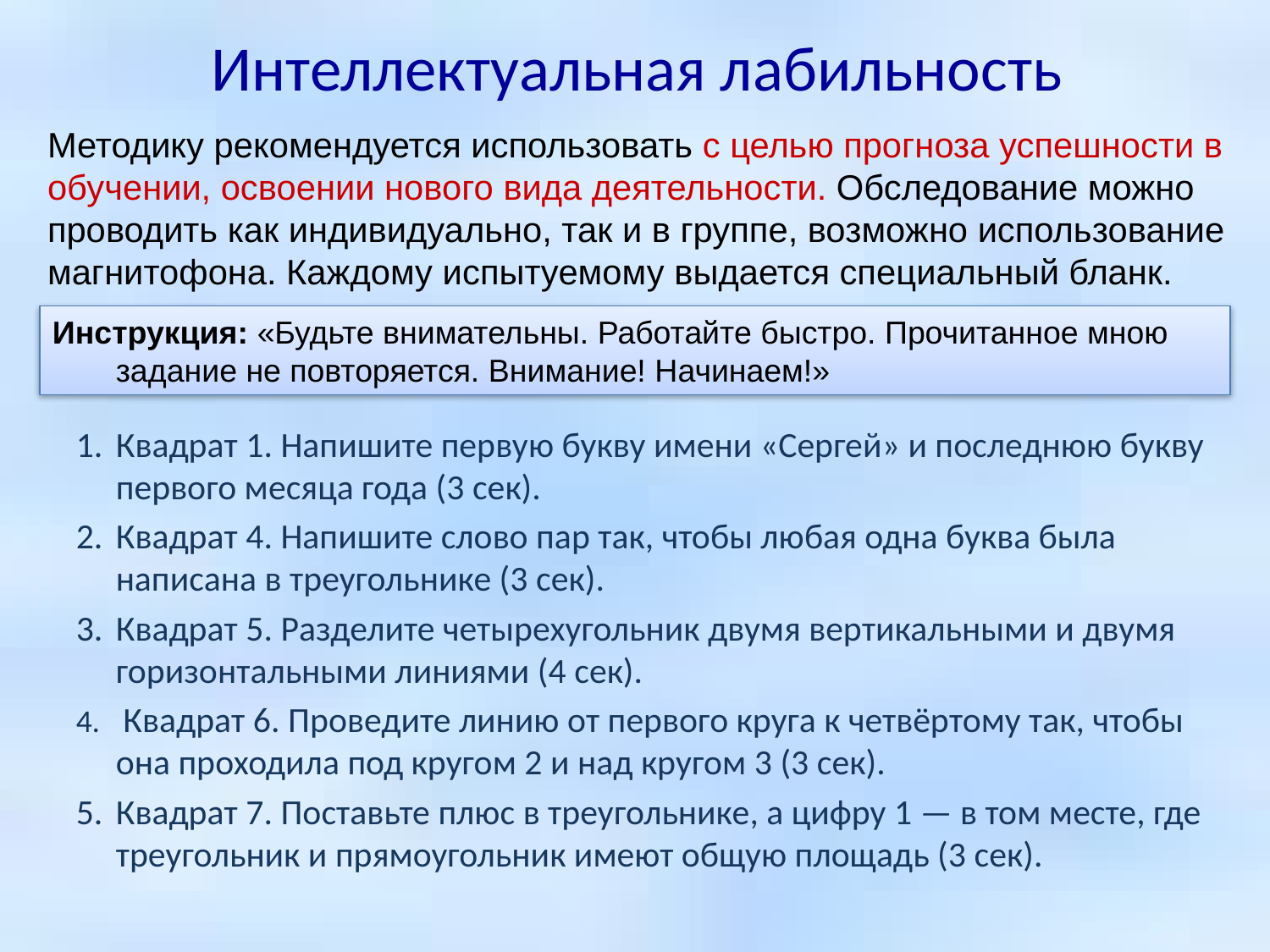

Интеллектуальная лабильность
Методику рекомендуется использовать с целью прогноза успешности в обучении, освоении нового вида деятельности. Обследование можно проводить как индивидуально, так и в группе, возможно использование магнитофона. Каждому испытуемому выдается специальный бланк.
Инструкция: «Будьте внимательны. Работайте быстро. Прочитанное мною задание не повторяется. Внимание! Начинаем!»
Квадрат 1. Напишите первую букву имени «Сергей» и последнюю букву первого месяца года (3 сек).
Квадрат 4. Напишите слово пар так, чтобы любая одна буква была написана в треугольнике (3 сек).
Квадрат 5. Разделите четырехугольник двумя вертикальными и двумя горизонтальными линиями (4 сек).
 Квадрат 6. Проведите линию от первого круга к четвёртому так, чтобы она проходила под кругом 2 и над кругом 3 (3 сек).
Квадрат 7. Поставьте плюс в треугольнике, а цифру 1 — в том месте, где треугольник и прямоугольник имеют общую площадь (3 сек).